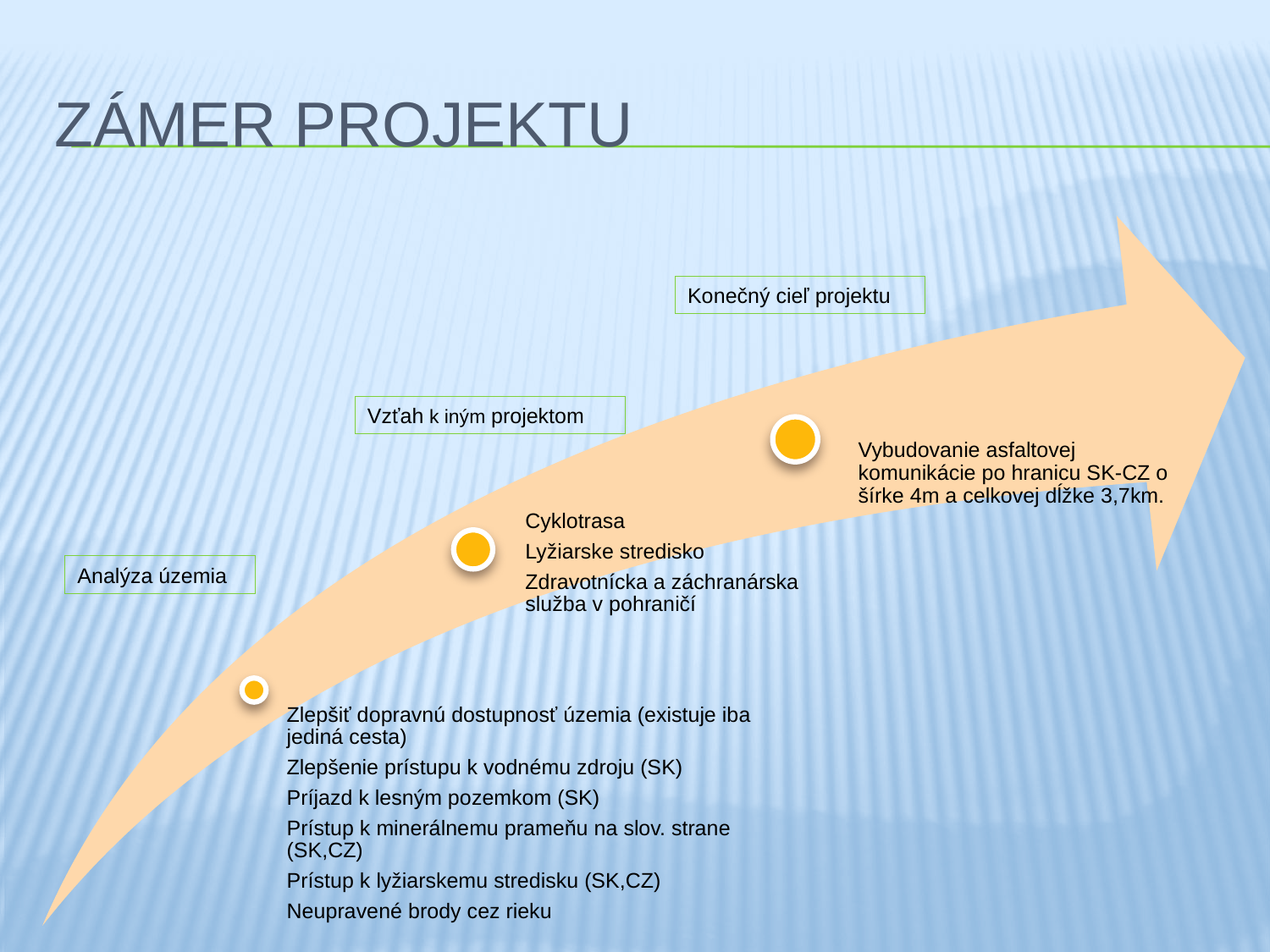

# ZÁMER projektu
Zlepšiť dopravnú dostupnosť územia (existuje iba jediná cesta)
Zlepšenie prístupu k vodnému zdroju (SK)
Príjazd k lesným pozemkom (SK)
Prístup k minerálnemu prameňu na slov. strane (SK,CZ)
Prístup k lyžiarskemu stredisku (SK,CZ)
Neupravené brody cez rieku

Cyklotrasa
Lyžiarske stredisko
Zdravotnícka a záchranárska služba v pohraničí
Vybudovanie asfaltovej komunikácie po hranicu SK-CZ o šírke 4m a celkovej dĺžke 3,7km.
Konečný cieľ projektu
Vzťah k iným projektom
Analýza územia